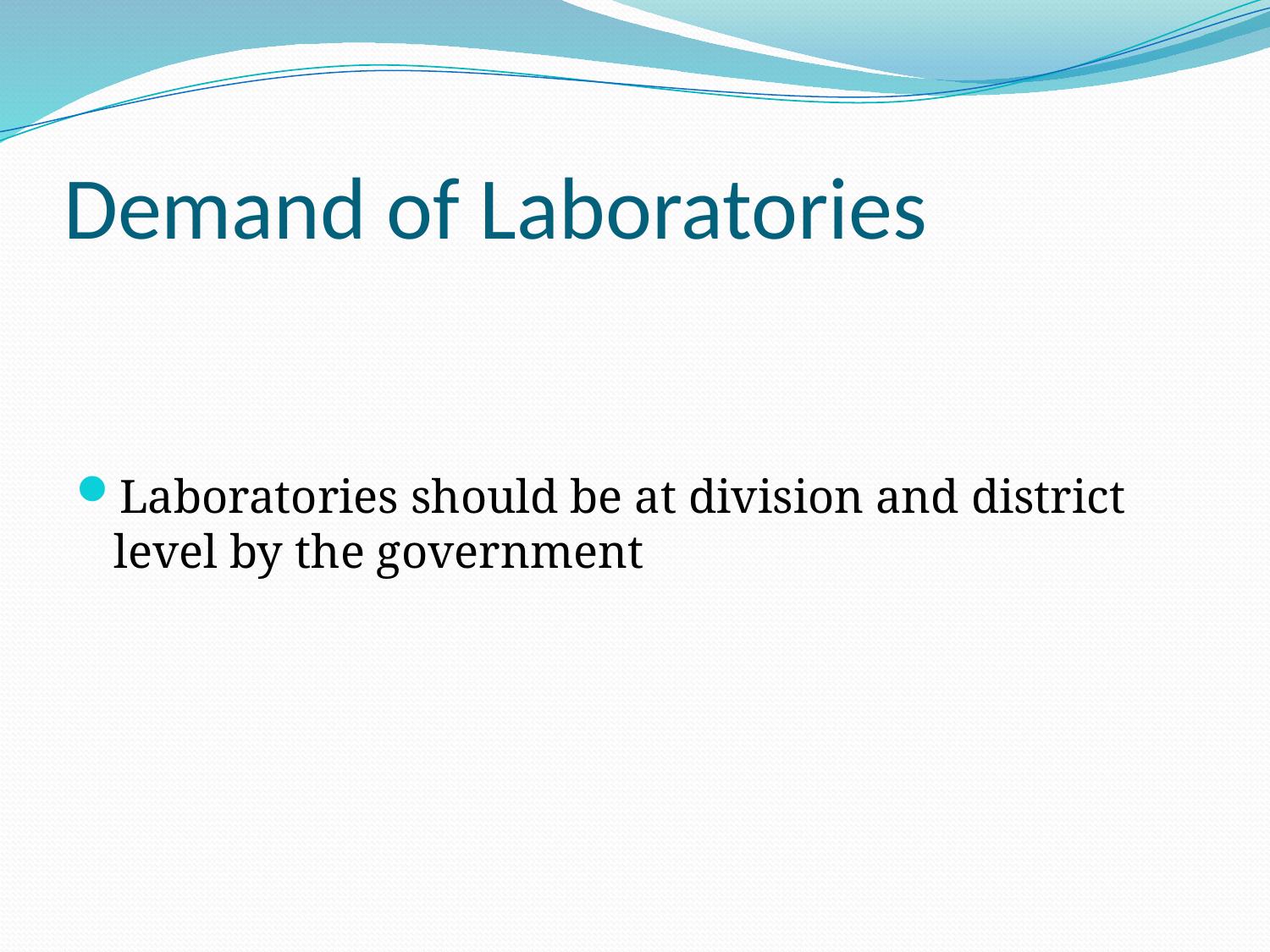

# Demand of Laboratories

Laboratories should be at division and district level by the government